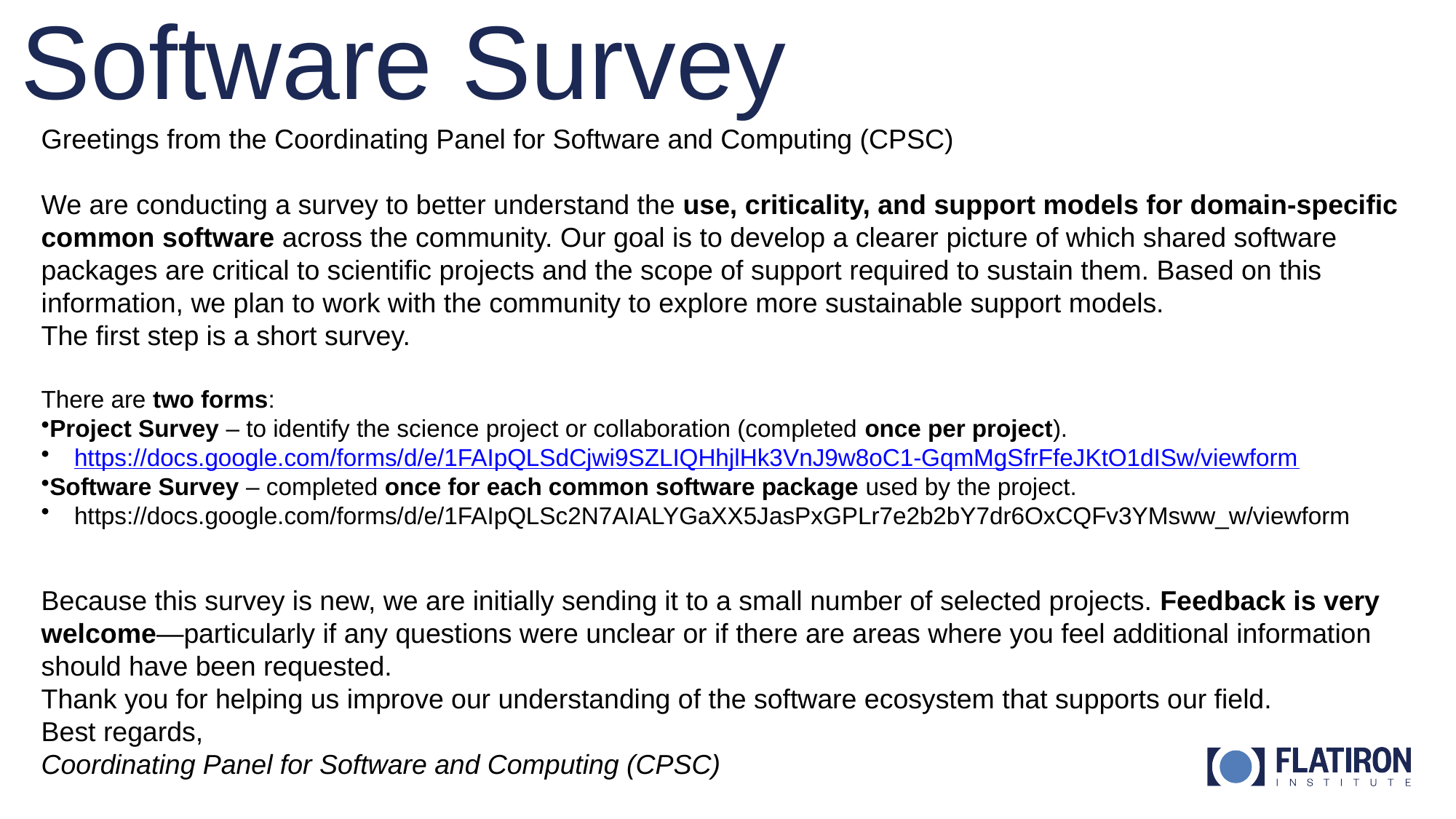

# Software Survey
Greetings from the Coordinating Panel for Software and Computing (CPSC)

We are conducting a survey to better understand the use, criticality, and support models for domain-specific common software across the community. Our goal is to develop a clearer picture of which shared software packages are critical to scientific projects and the scope of support required to sustain them. Based on this information, we plan to work with the community to explore more sustainable support models.
The first step is a short survey.

There are two forms:
Project Survey – to identify the science project or collaboration (completed once per project).
https://docs.google.com/forms/d/e/1FAIpQLSdCjwi9SZLIQHhjlHk3VnJ9w8oC1-GqmMgSfrFfeJKtO1dISw/viewform
Software Survey – completed once for each common software package used by the project.
https://docs.google.com/forms/d/e/1FAIpQLSc2N7AIALYGaXX5JasPxGPLr7e2b2bY7dr6OxCQFv3YMsww_w/viewform

Because this survey is new, we are initially sending it to a small number of selected projects. Feedback is very welcome—particularly if any questions were unclear or if there are areas where you feel additional information should have been requested.
Thank you for helping us improve our understanding of the software ecosystem that supports our field.
Best regards,
Coordinating Panel for Software and Computing (CPSC)